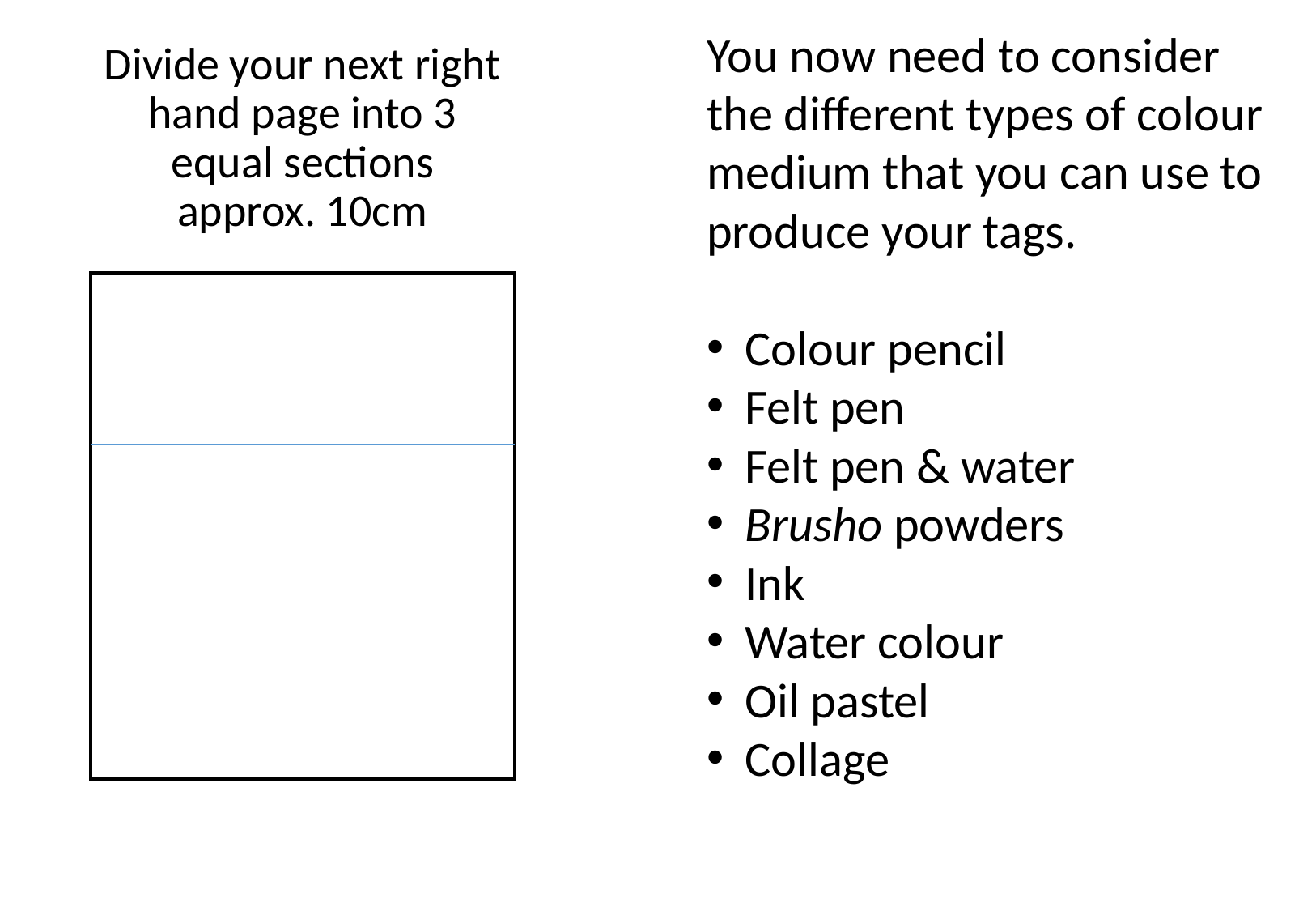

You now need to consider the different types of colour medium that you can use to produce your tags.

Colour pencil
Felt pen
Felt pen & water
Brusho powders
Ink
Water colour
Oil pastel
Collage

# Divide your next right hand page into 3 equal sections approx. 10cm